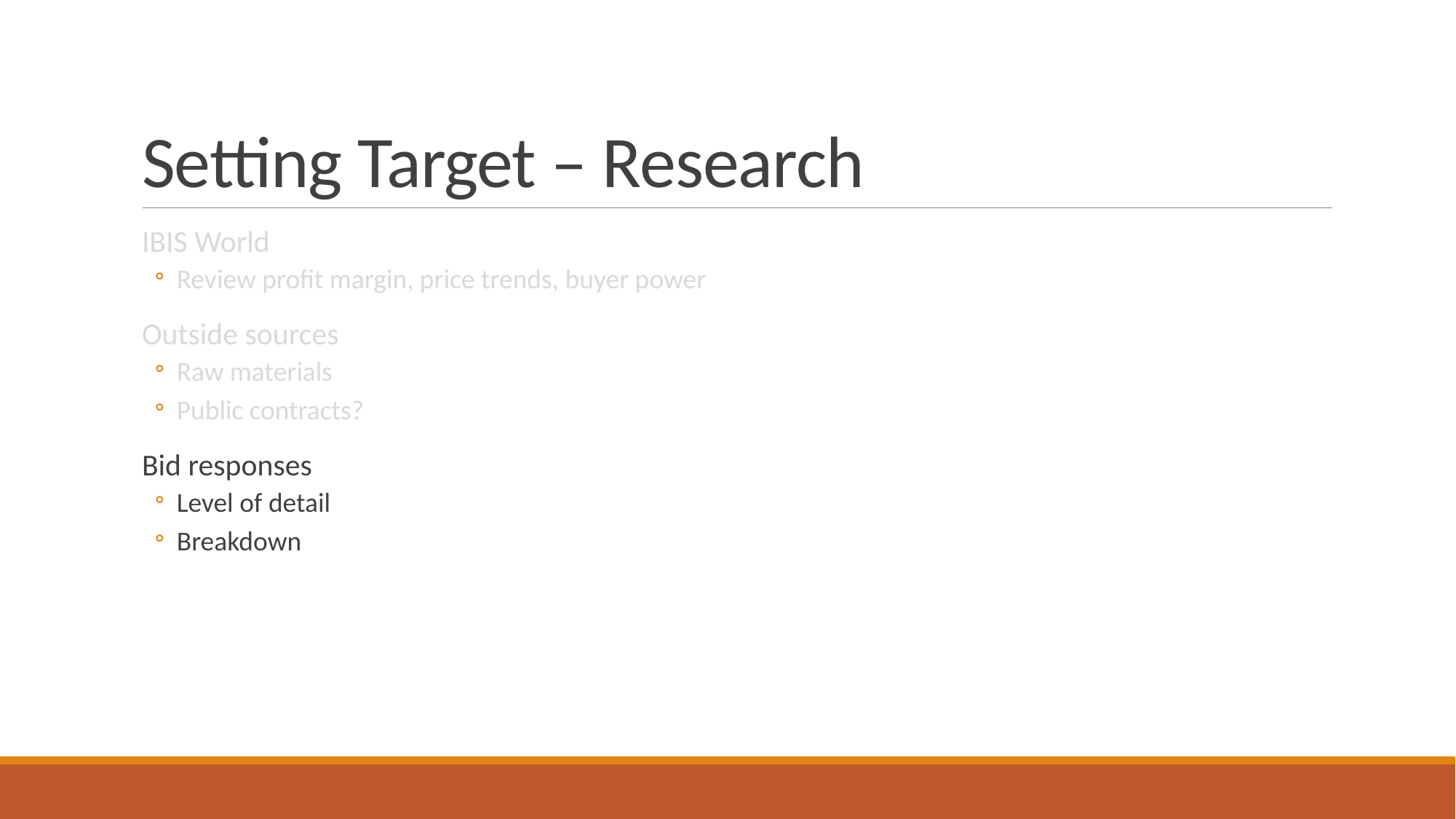

# Setting Target – Research
IBIS World
Review profit margin, price trends, buyer power
Outside sources
Raw materials
Public contracts?
Bid responses
Level of detail
Breakdown